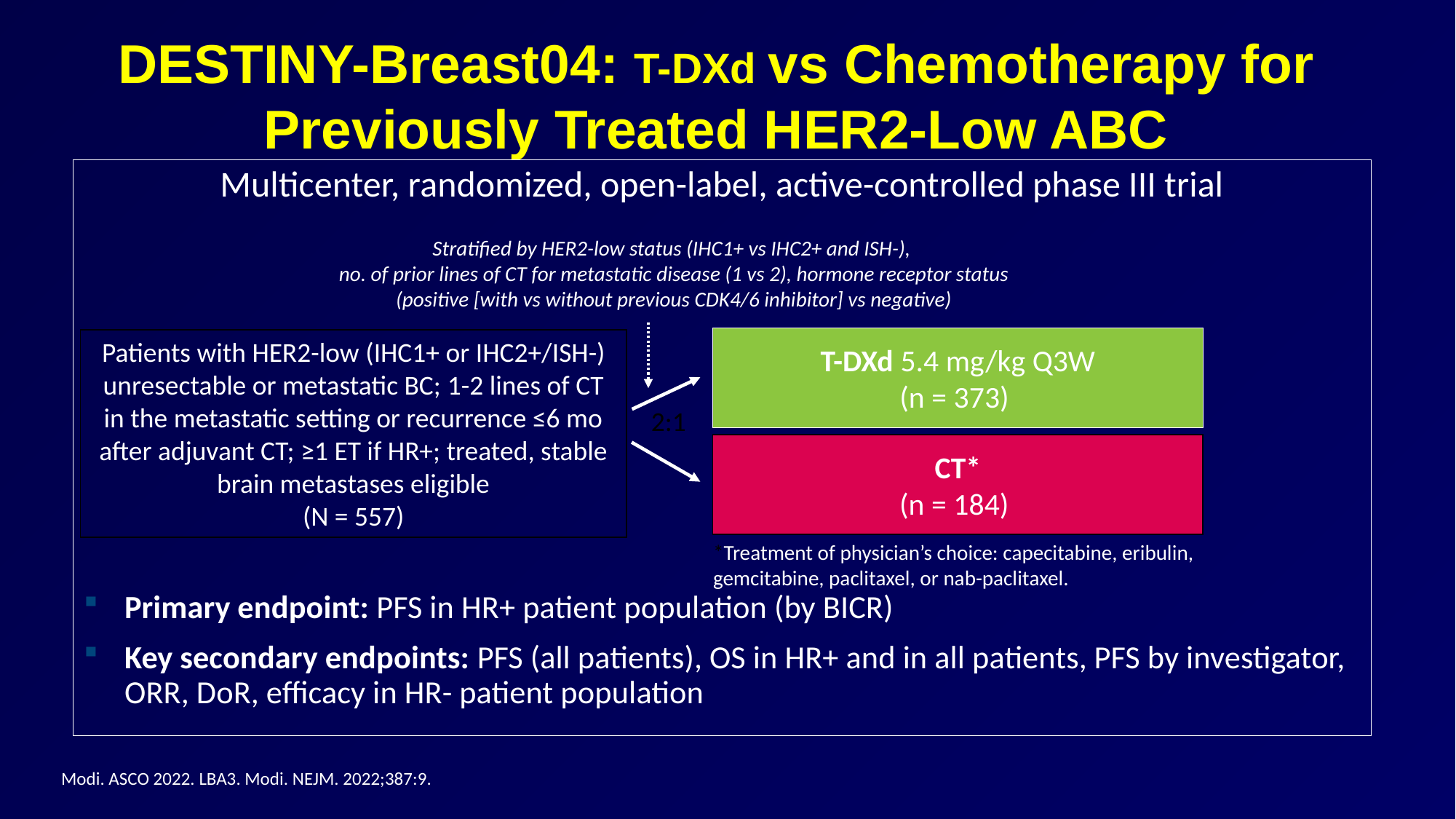

# DESTINY-Breast04: T-DXd vs Chemotherapy for Previously Treated HER2-Low ABC
Multicenter, randomized, open-label, active-controlled phase III trial

Primary endpoint: PFS in HR+ patient population (by BICR)
Key secondary endpoints: PFS (all patients), OS in HR+ and in all patients, PFS by investigator, ORR, DoR, efficacy in HR- patient population

Stratified by HER2-low status (IHC1+ vs IHC2+ and ISH-),
no. of prior lines of CT for metastatic disease (1 vs 2), hormone receptor status (positive [with vs without previous CDK4/6 inhibitor] vs negative)
T-DXd 5.4 mg/kg Q3W
(n = 373)
Patients with HER2-low (IHC1+ or IHC2+/ISH-) unresectable or metastatic BC; 1-2 lines of CT in the metastatic setting or recurrence ≤6 mo after adjuvant CT; ≥1 ET if HR+; treated, stable brain metastases eligible
(N = 557)

CT*
(n = 184)

2:1
*Treatment of physician’s choice: capecitabine, eribulin, gemcitabine, paclitaxel, or nab-paclitaxel.
Modi. ASCO 2022. LBA3. Modi. NEJM. 2022;387:9.